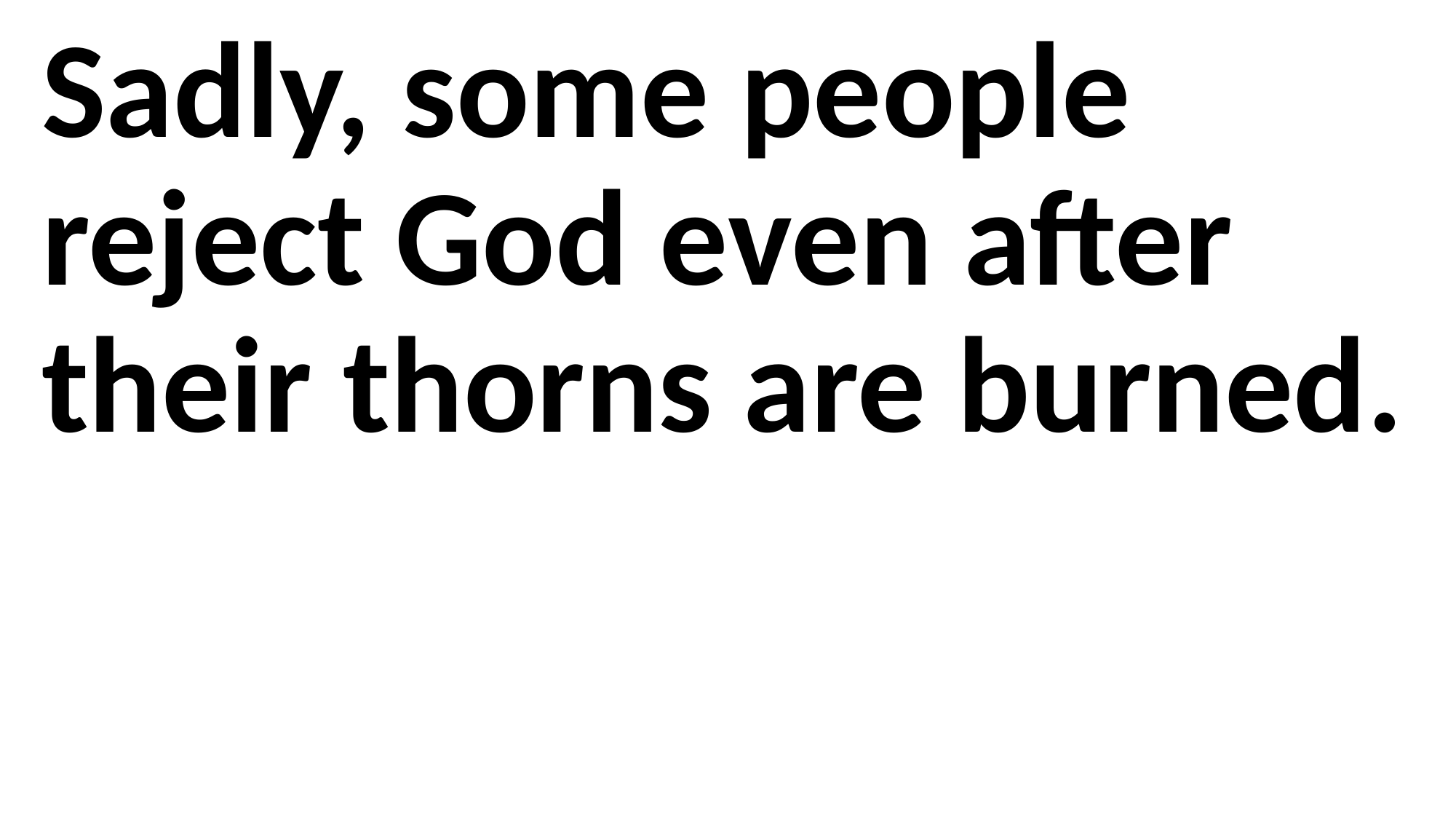

Sadly, some people reject God even after their thorns are burned.